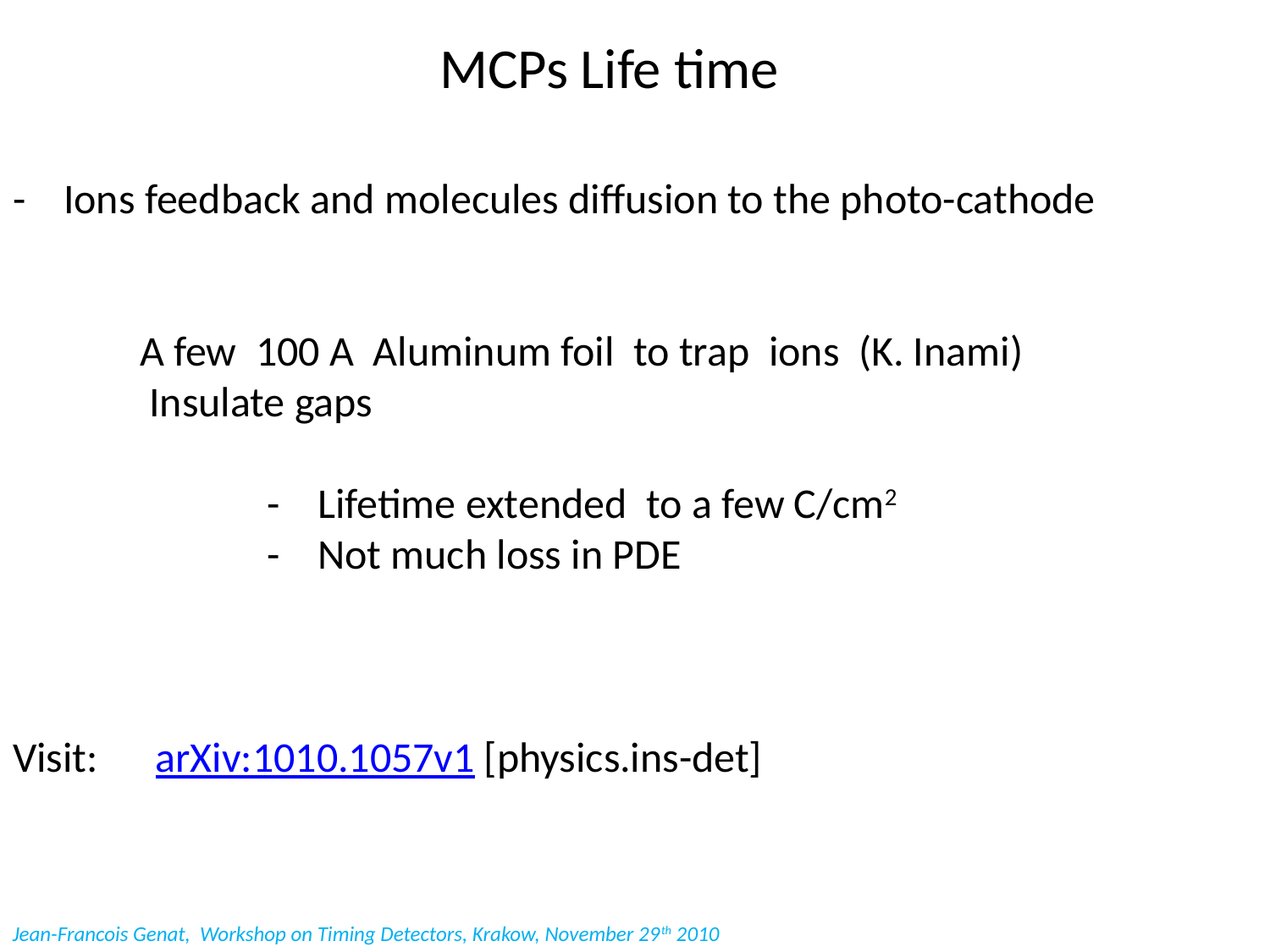

MCPs Life time
# -    Ions feedback and molecules diffusion to the photo-cathode A few  100 A  Aluminum foil  to trap  ions  (K. Inami) Insulate gaps -    Lifetime extended  to a few C/cm2 -    Not much loss in PDE Visit:      arXiv:1010.1057v1 [physics.ins-det]
Jean-Francois Genat,  Workshop on Timing Detectors, Krakow, November 29th 2010